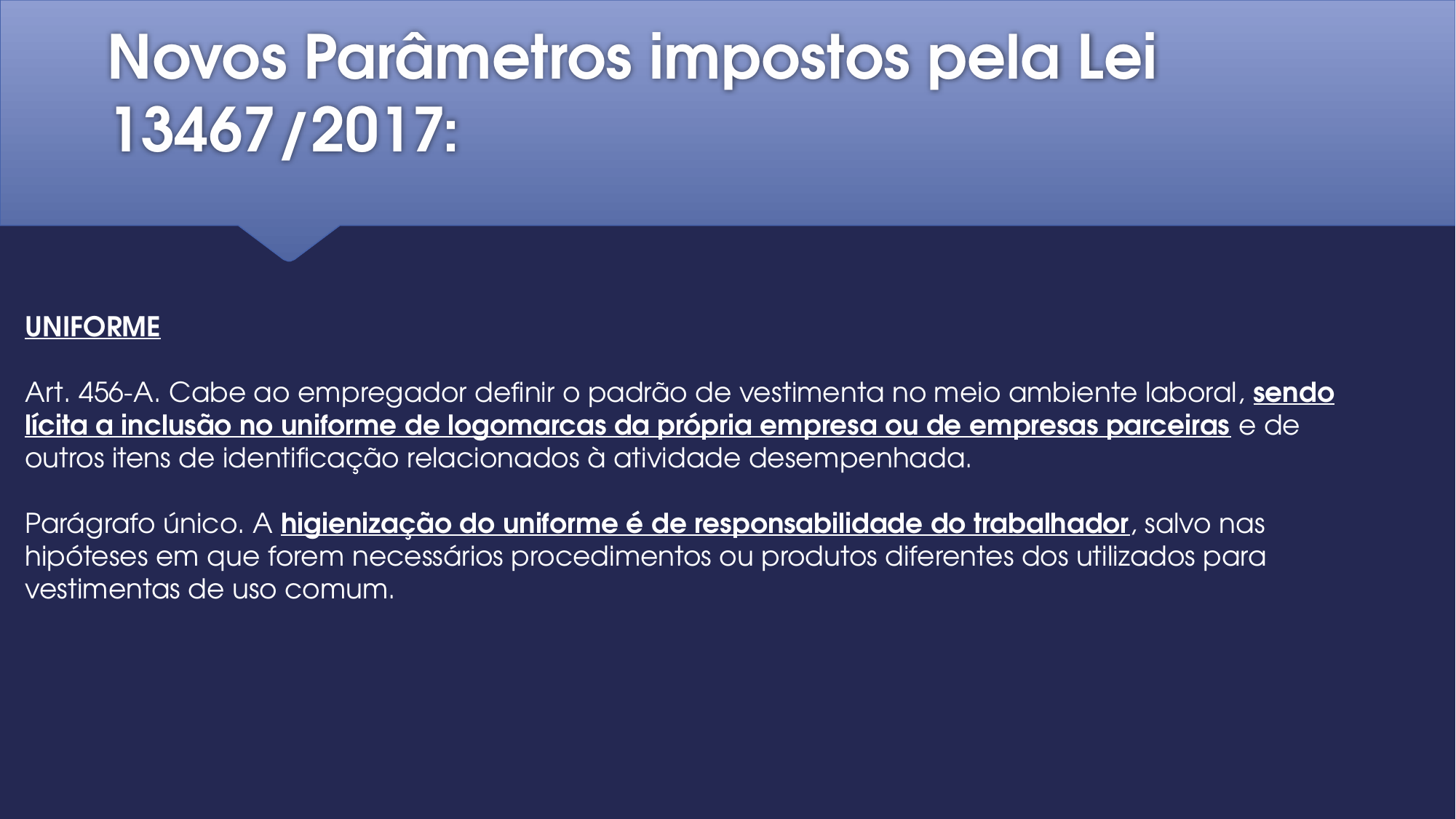

# Novos Parâmetros impostos pela Lei 13467/2017:
UNIFORME

Art. 456-A. Cabe ao empregador definir o padrão de vestimenta no meio ambiente laboral, sendo lícita a inclusão no uniforme de logomarcas da própria empresa ou de empresas parceiras e de outros itens de identificação relacionados à atividade desempenhada.

Parágrafo único. A higienização do uniforme é de responsabilidade do trabalhador, salvo nas hipóteses em que forem necessários procedimentos ou produtos diferentes dos utilizados para vestimentas de uso comum.